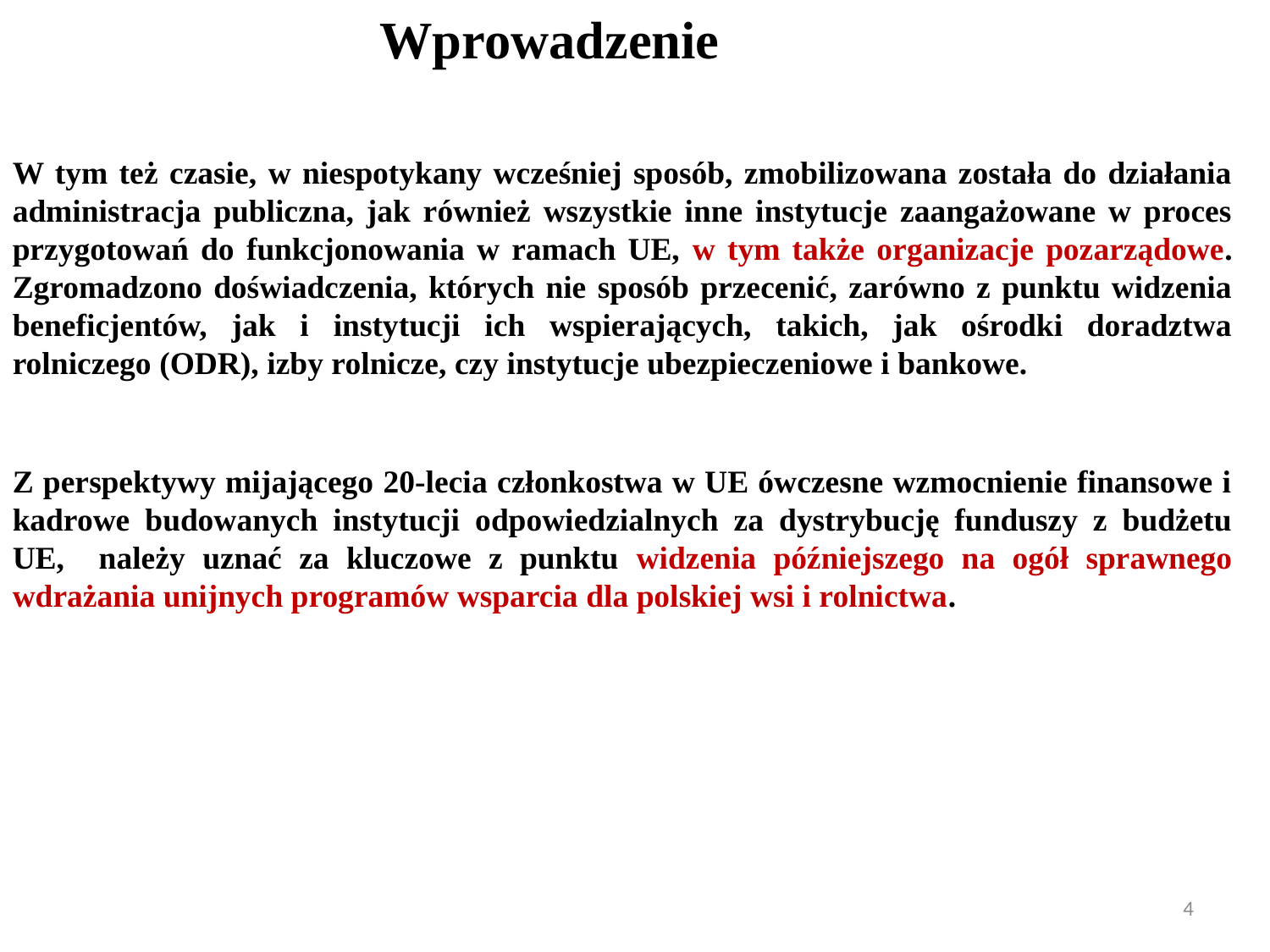

Wprowadzenie
W tym też czasie, w niespotykany wcześniej sposób, zmobilizowana została do działania administracja publiczna, jak również wszystkie inne instytucje zaangażowane w proces przygotowań do funkcjonowania w ramach UE, w tym także organizacje pozarządowe. Zgromadzono doświadczenia, których nie sposób przecenić, zarówno z punktu widzenia beneficjentów, jak i instytucji ich wspierających, takich, jak ośrodki doradztwa rolniczego (ODR), izby rolnicze, czy instytucje ubezpieczeniowe i bankowe.

Z perspektywy mijającego 20-lecia członkostwa w UE ówczesne wzmocnienie finansowe i kadrowe budowanych instytucji odpowiedzialnych za dystrybucję funduszy z budżetu UE,  należy uznać za kluczowe z punktu widzenia późniejszego na ogół sprawnego wdrażania unijnych programów wsparcia dla polskiej wsi i rolnictwa.

4